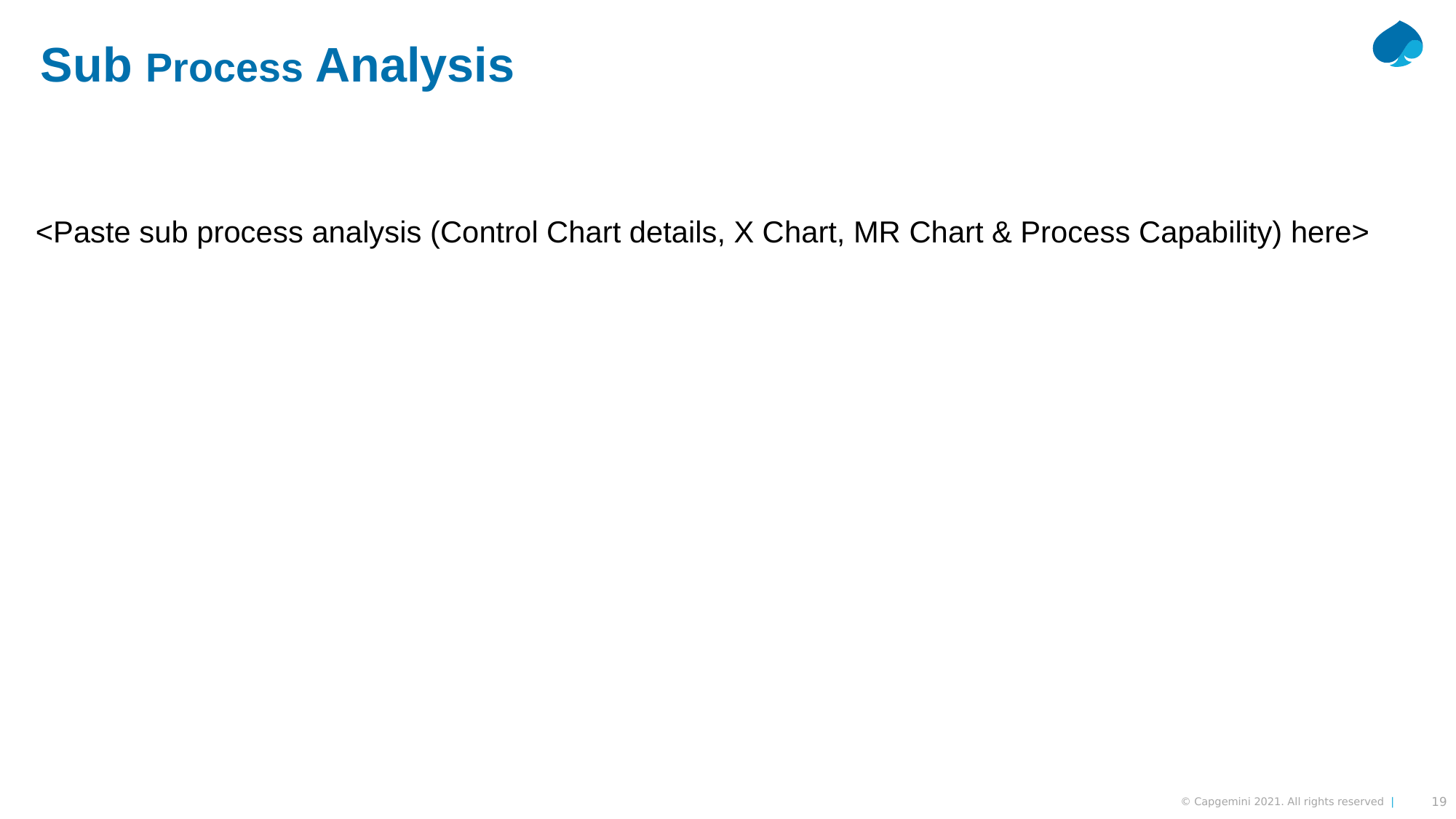

# Sub Process Analysis
 <Paste sub process analysis (Control Chart details, X Chart, MR Chart & Process Capability) here>